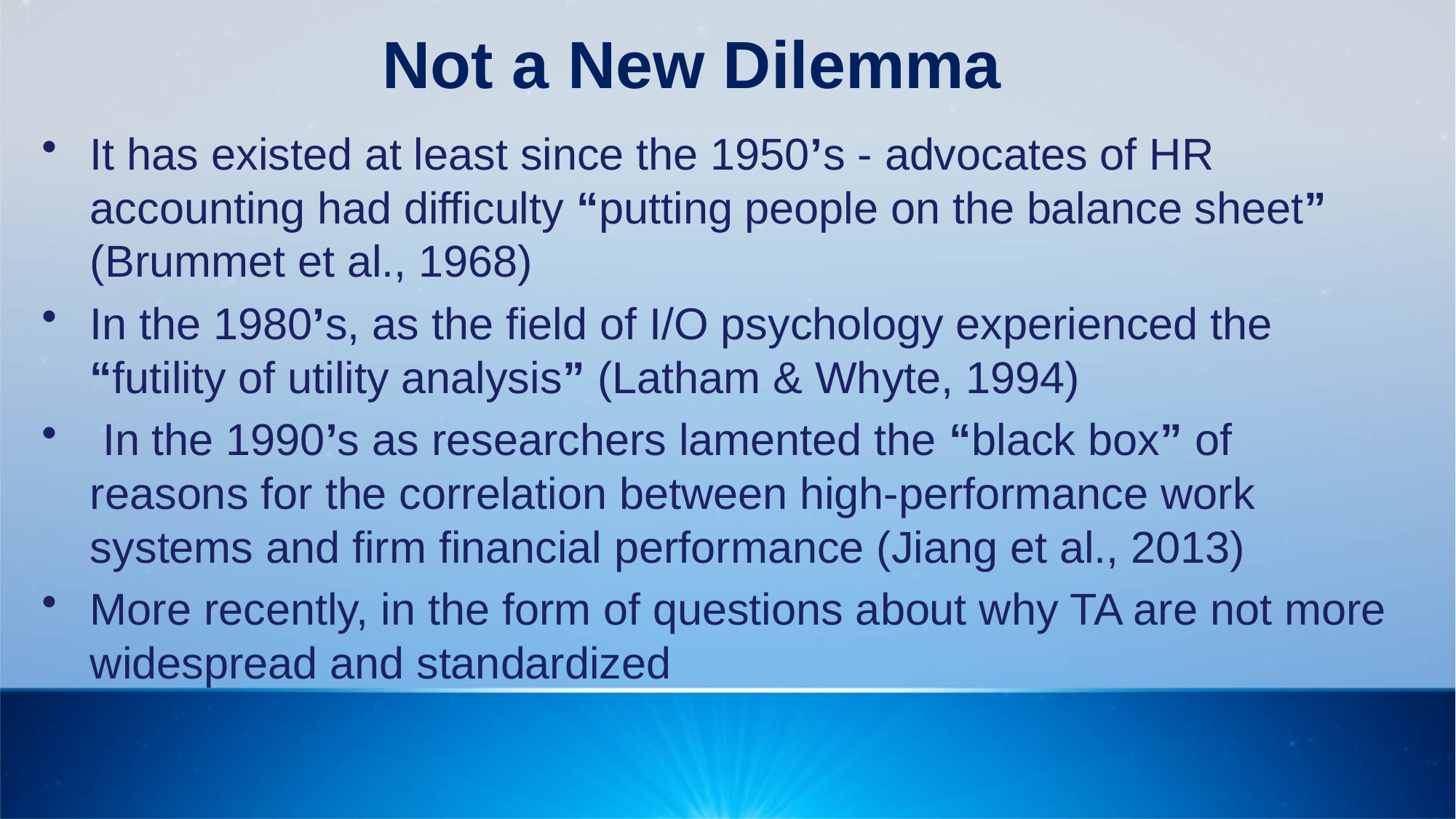

# Not a New Dilemma
It has existed at least since the 1950’s - advocates of HR accounting had difficulty “putting people on the balance sheet” (Brummet et al., 1968)
In the 1980’s, as the field of I/O psychology experienced the “futility of utility analysis” (Latham & Whyte, 1994)
 In the 1990’s as researchers lamented the “black box” of reasons for the correlation between high-performance work systems and firm financial performance (Jiang et al., 2013)
More recently, in the form of questions about why TA are not more widespread and standardized